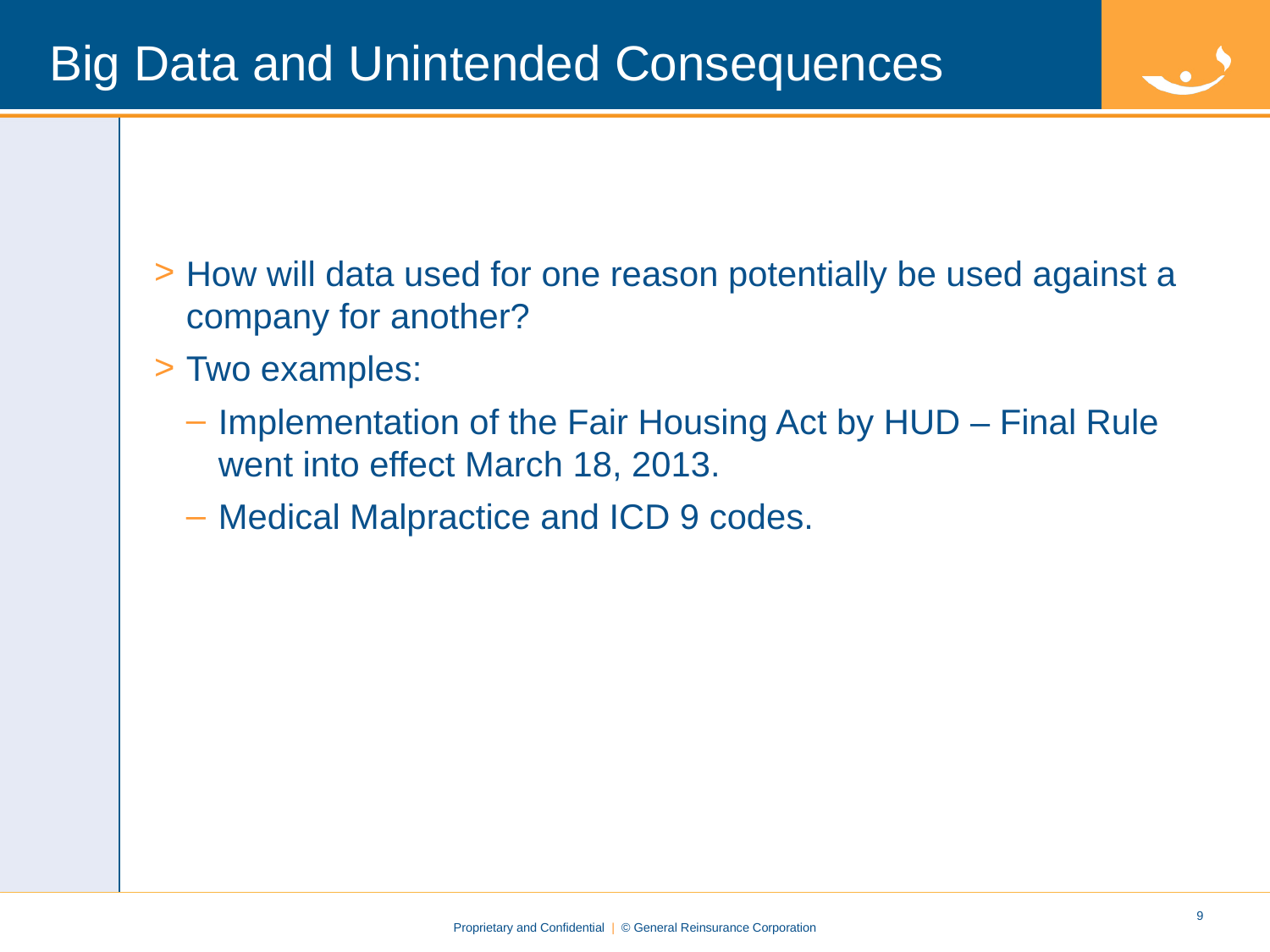

# Big Data and Unintended Consequences
How will data used for one reason potentially be used against a company for another?
Two examples:
Implementation of the Fair Housing Act by HUD – Final Rule went into effect March 18, 2013.
Medical Malpractice and ICD 9 codes.
9